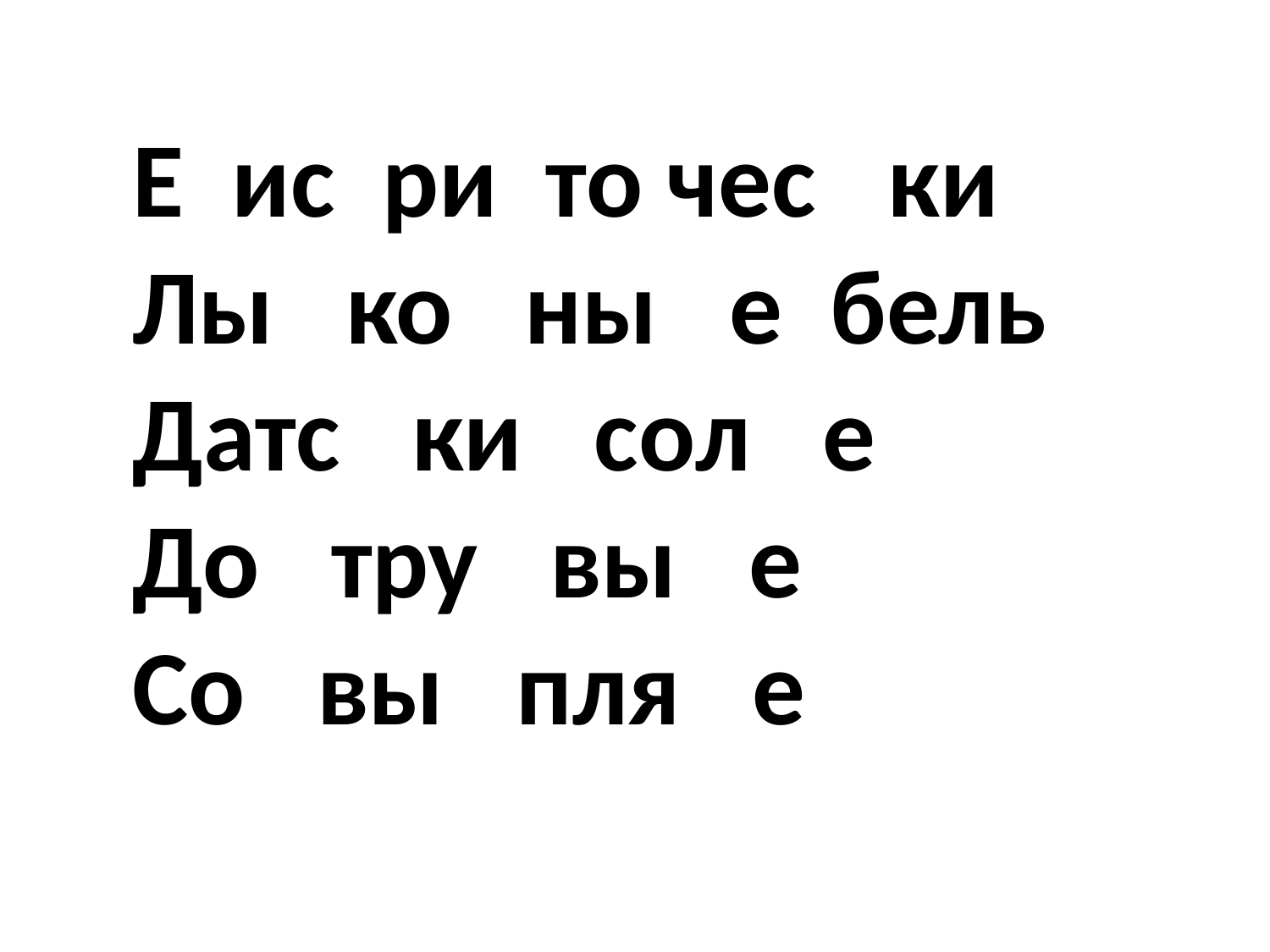

Е  ис  ри  то чес   ки
     Лы   ко   ны   е  бель
     Датс   ки   сол   е
     До   тру   вы   е
     Со   вы   пля   е